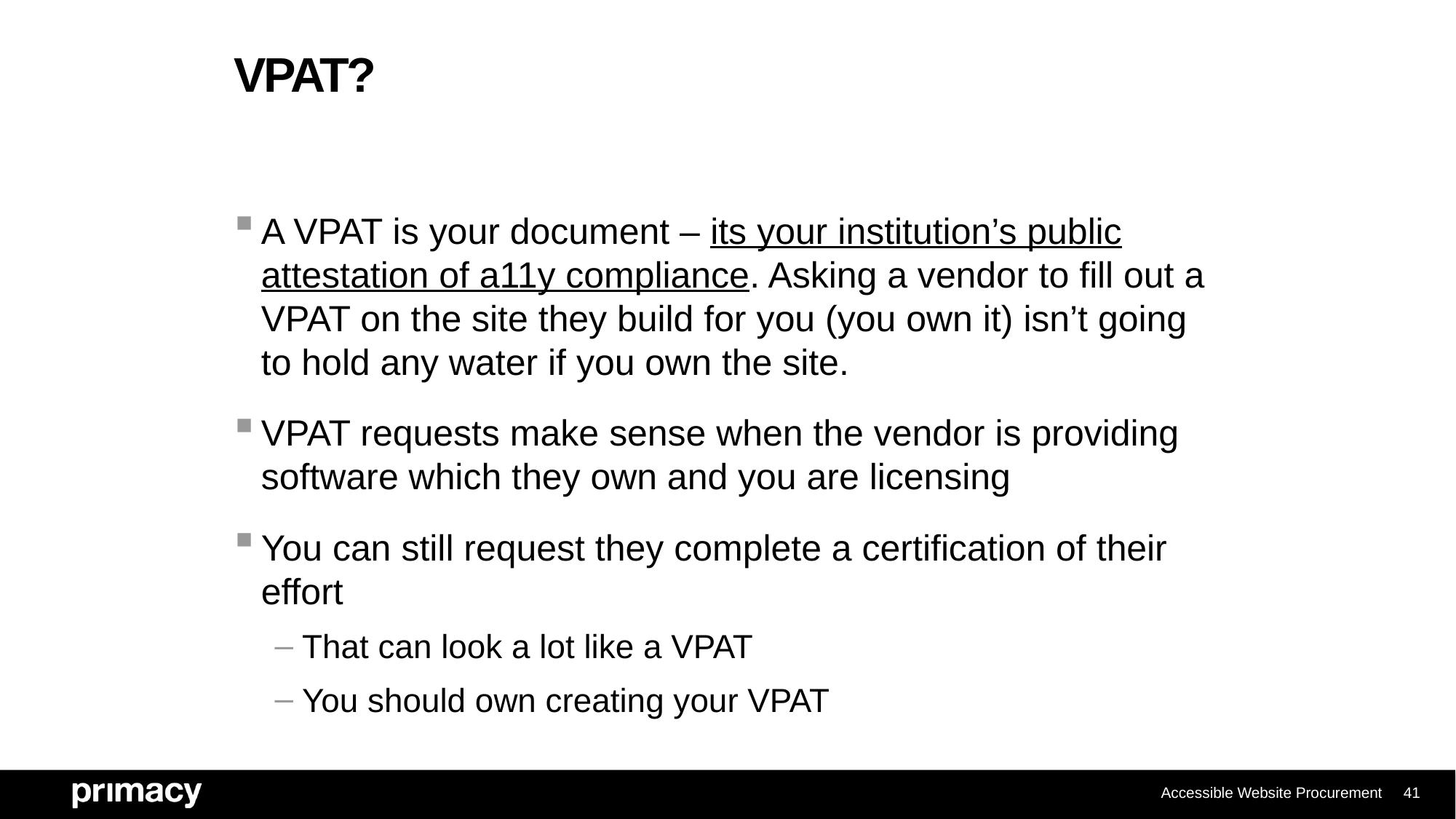

# VPAT?
A VPAT is your document – its your institution’s public attestation of a11y compliance. Asking a vendor to fill out a VPAT on the site they build for you (you own it) isn’t going to hold any water if you own the site.
VPAT requests make sense when the vendor is providing software which they own and you are licensing
You can still request they complete a certification of their effort
That can look a lot like a VPAT
You should own creating your VPAT
Accessible Website Procurement
41